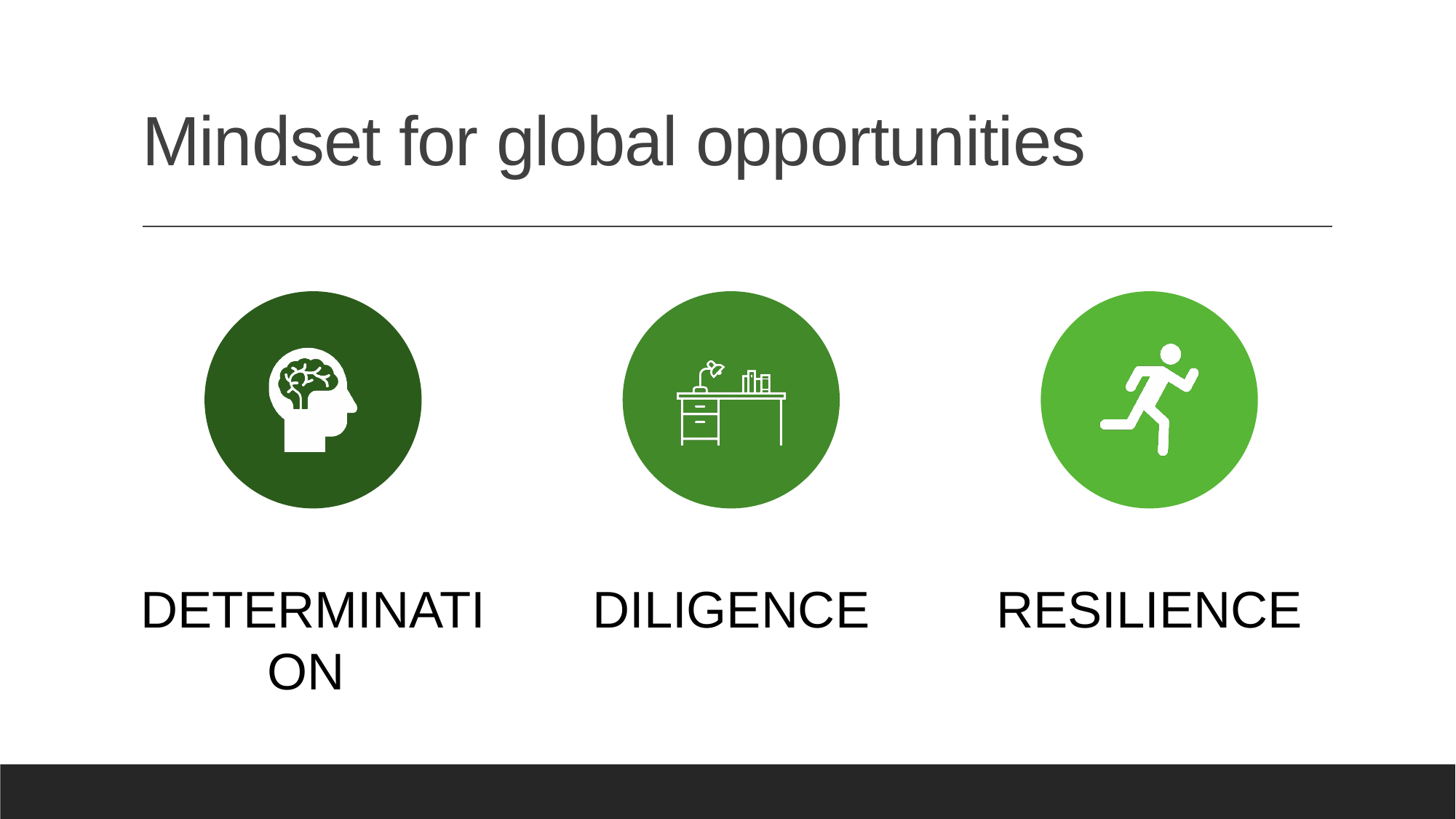

# Mindset for global opportunities
determination
Diligence
Resilience